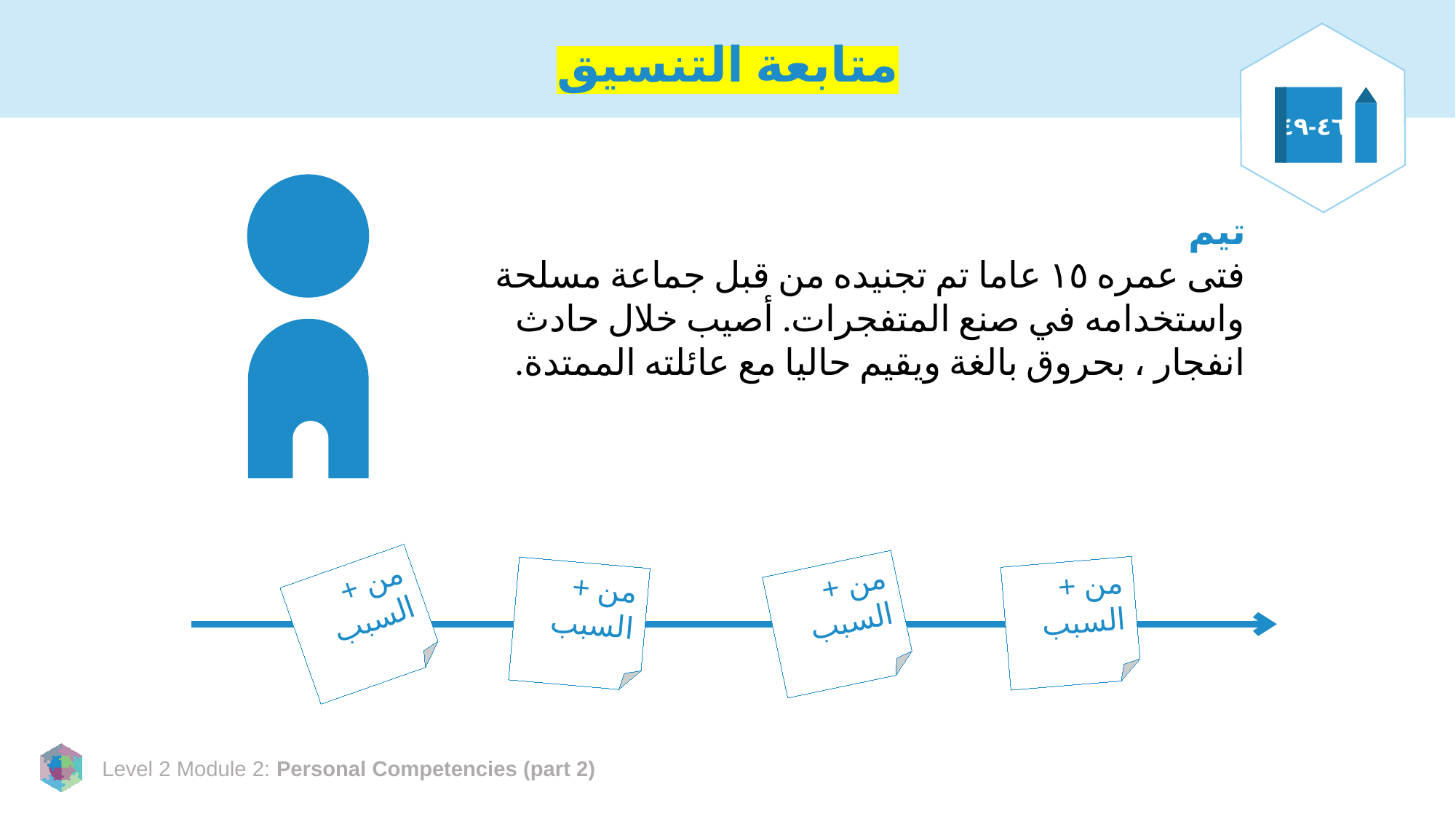

# متابعة التنسيق

٤٦-٤٩

تيم
فتى عمره ١٥ عاما تم تجنيده من قبل جماعة مسلحة واستخدامه في صنع المتفجرات. أصيب خلال حادث انفجار ، بحروق بالغة ويقيم حاليا مع عائلته الممتدة.

من + السبب
من + السبب
من + السبب
من + السبب